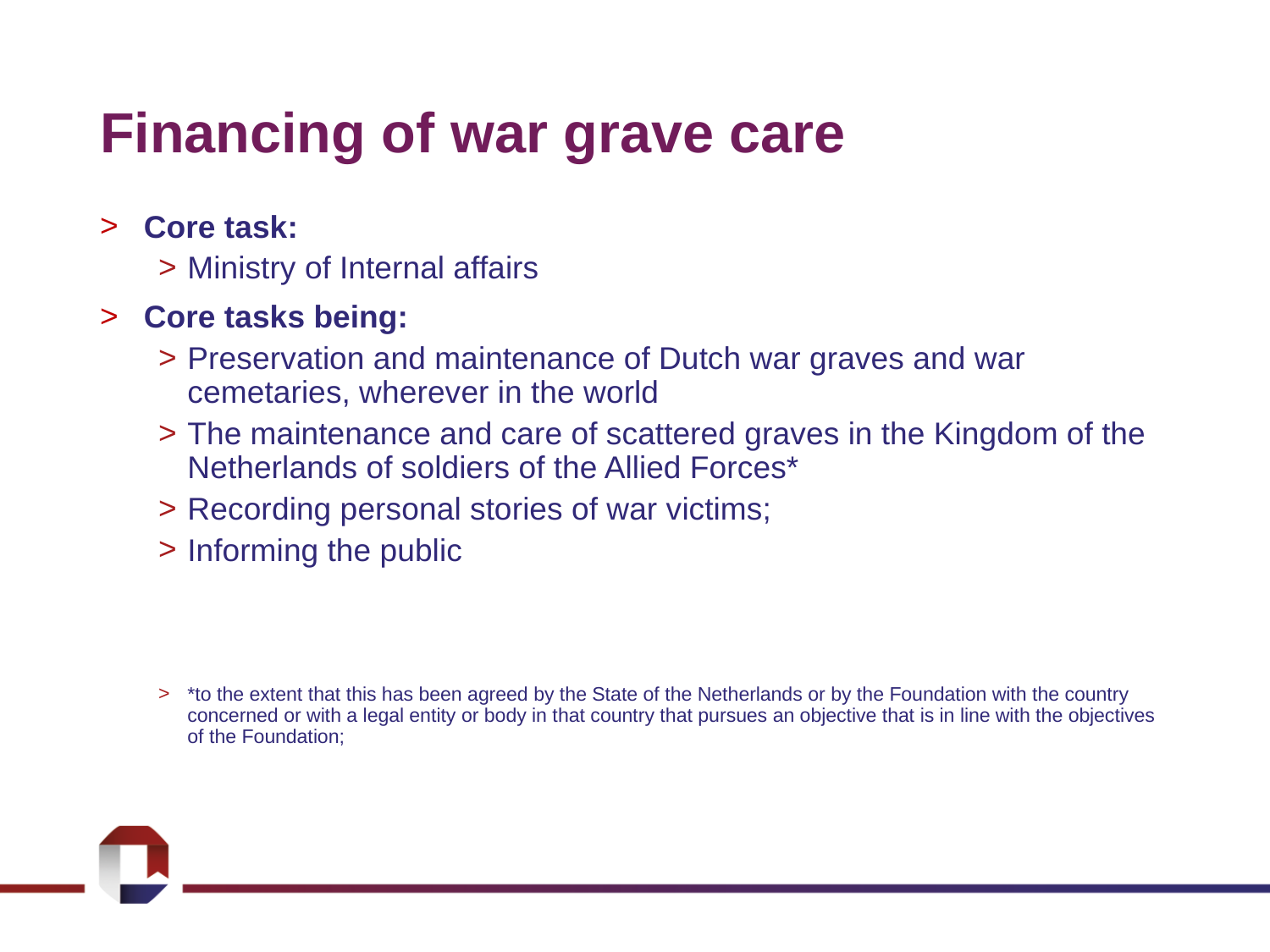

# Financing of war grave care
Core task:
Ministry of Internal affairs
Core tasks being:
Preservation and maintenance of Dutch war graves and war cemetaries, wherever in the world
The maintenance and care of scattered graves in the Kingdom of the Netherlands of soldiers of the Allied Forces*
Recording personal stories of war victims;
Informing the public

*to the extent that this has been agreed by the State of the Netherlands or by the Foundation with the country concerned or with a legal entity or body in that country that pursues an objective that is in line with the objectives of the Foundation;